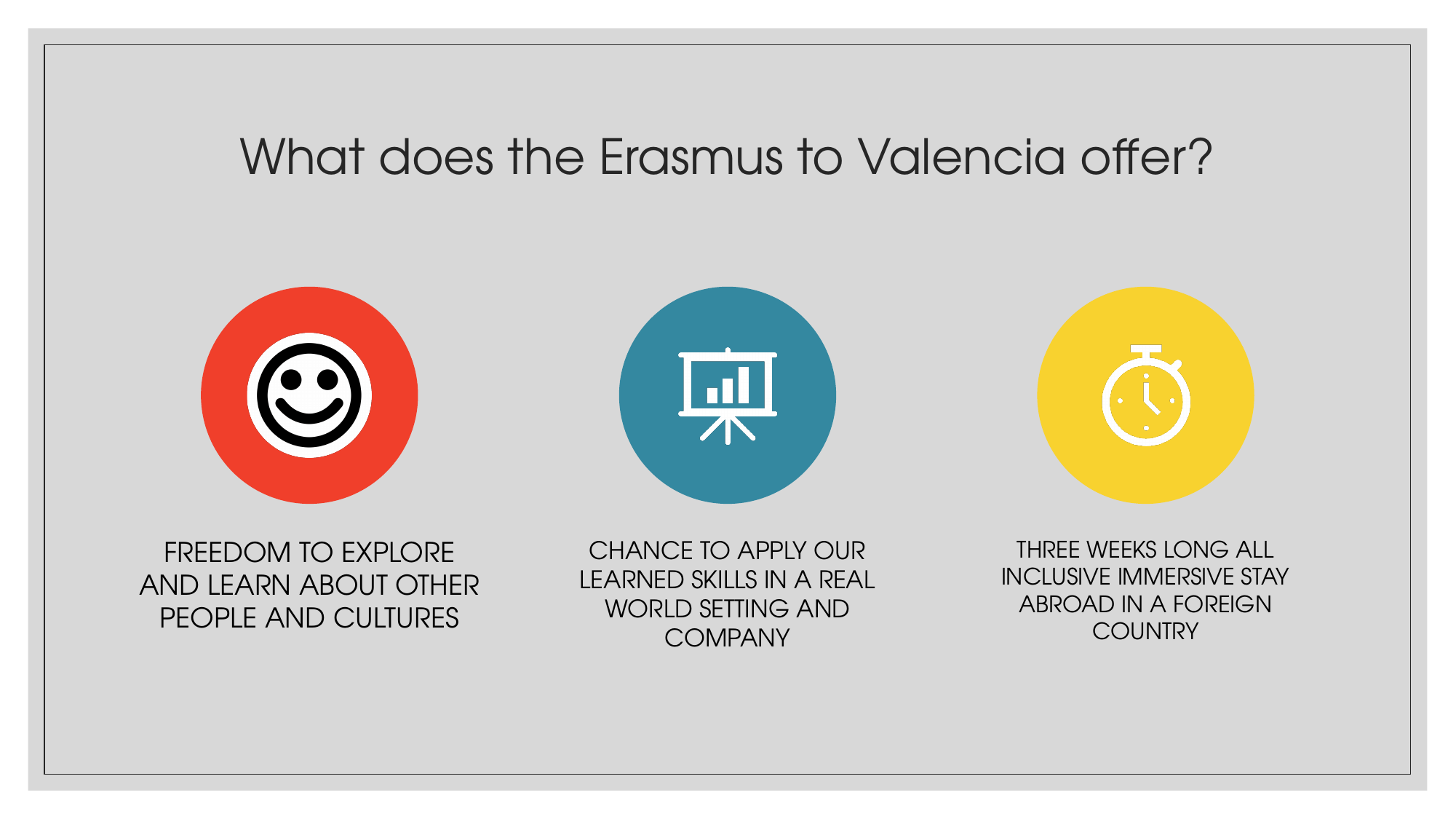

# What does the Erasmus to Valencia offer?
Freedom to explore and learn about other people and cultures
Chance to apply our learned skills in a real world setting and company
Three weeks long all inclusive immersive stay abroad in a foreign country